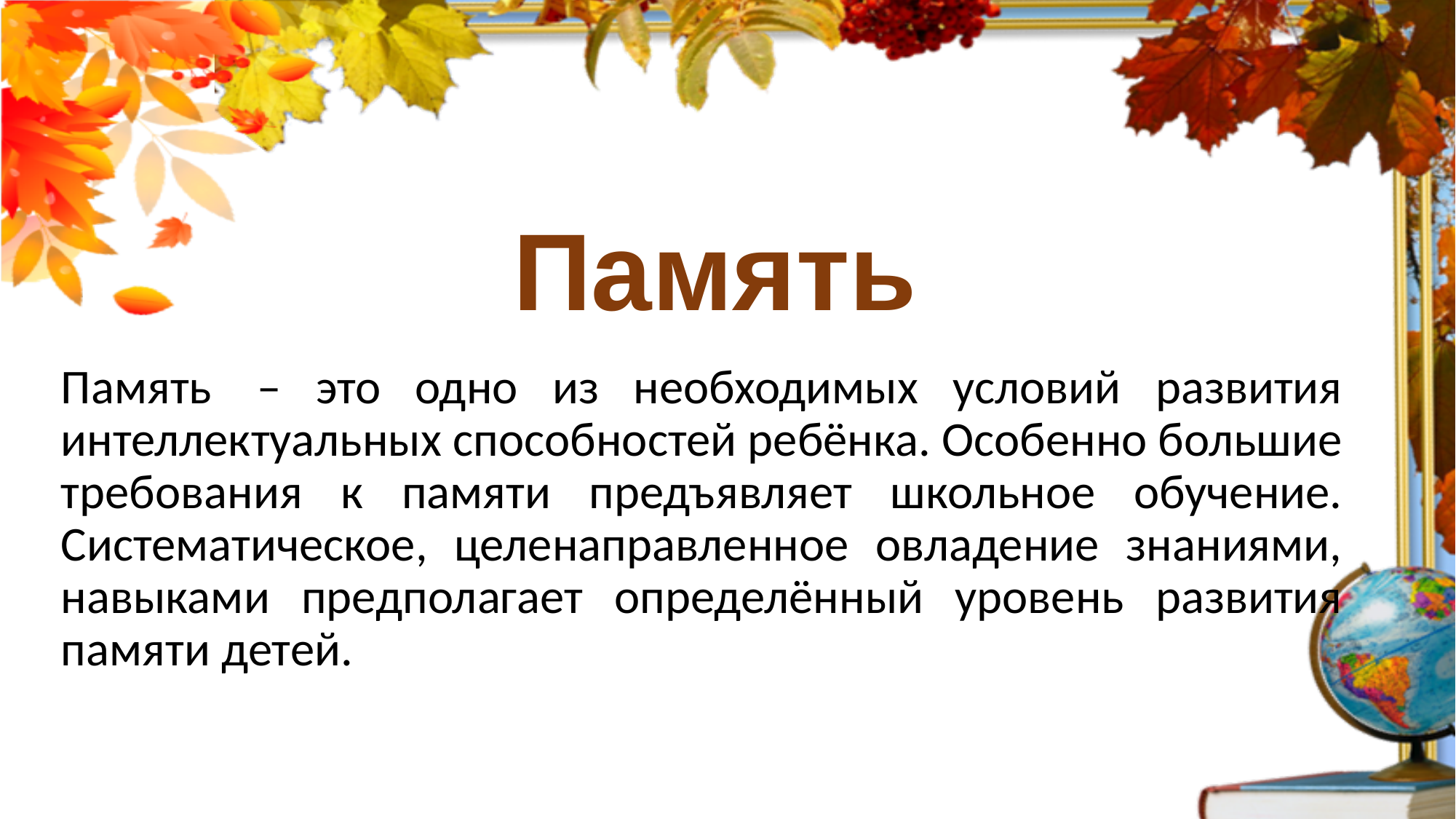

# Память
Память  – это одно из необходимых условий развития интеллектуальных способностей ребёнка. Особенно большие требования к памяти предъявляет школьное обучение. Систематическое, целенаправленное овладение знаниями, навыками предполагает определённый уровень развития памяти детей.